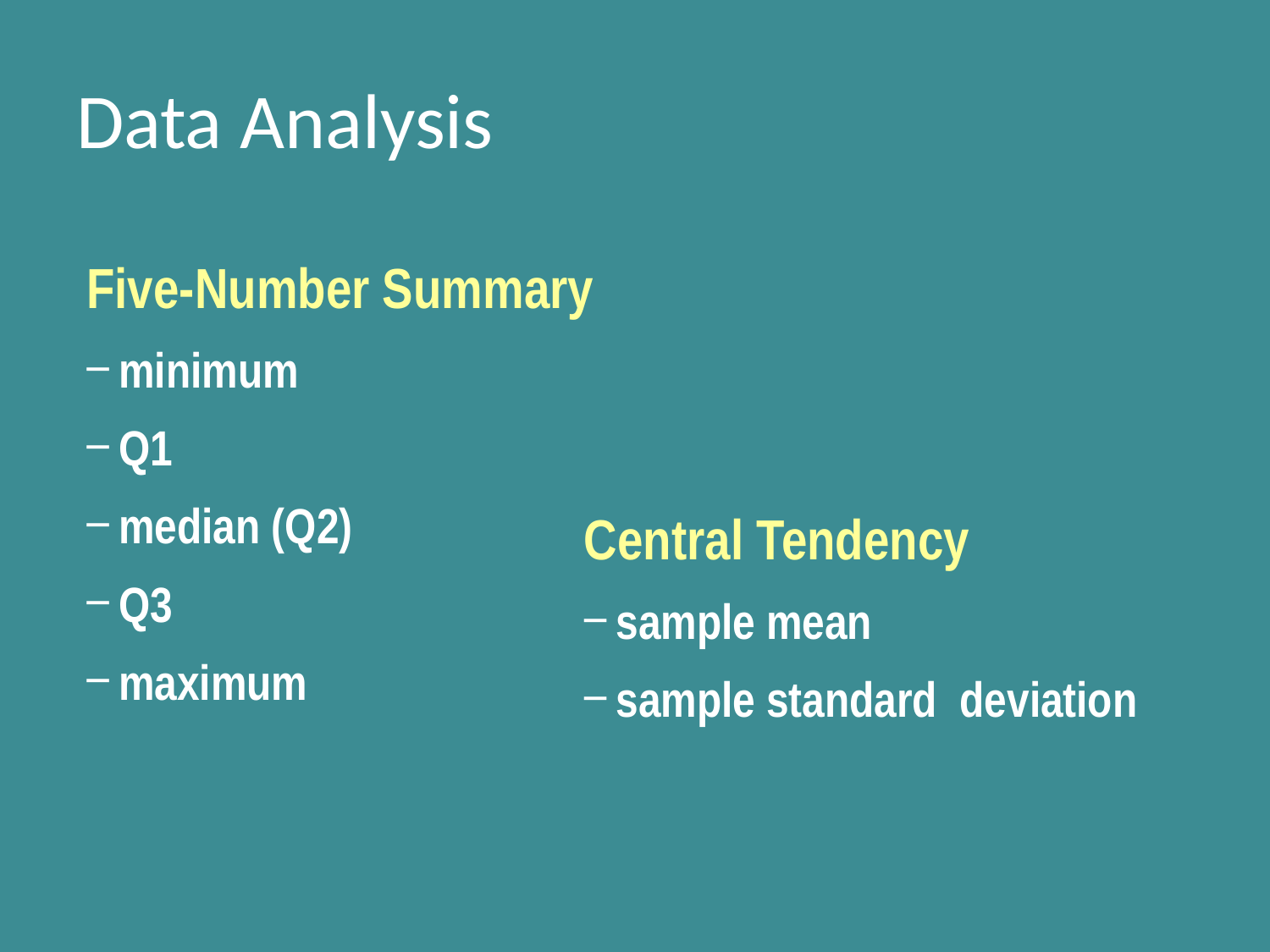

# Data Analysis
Five-Number Summary
minimum
Q1
median (Q2)
Q3
maximum
Central Tendency
sample mean
sample standard  deviation